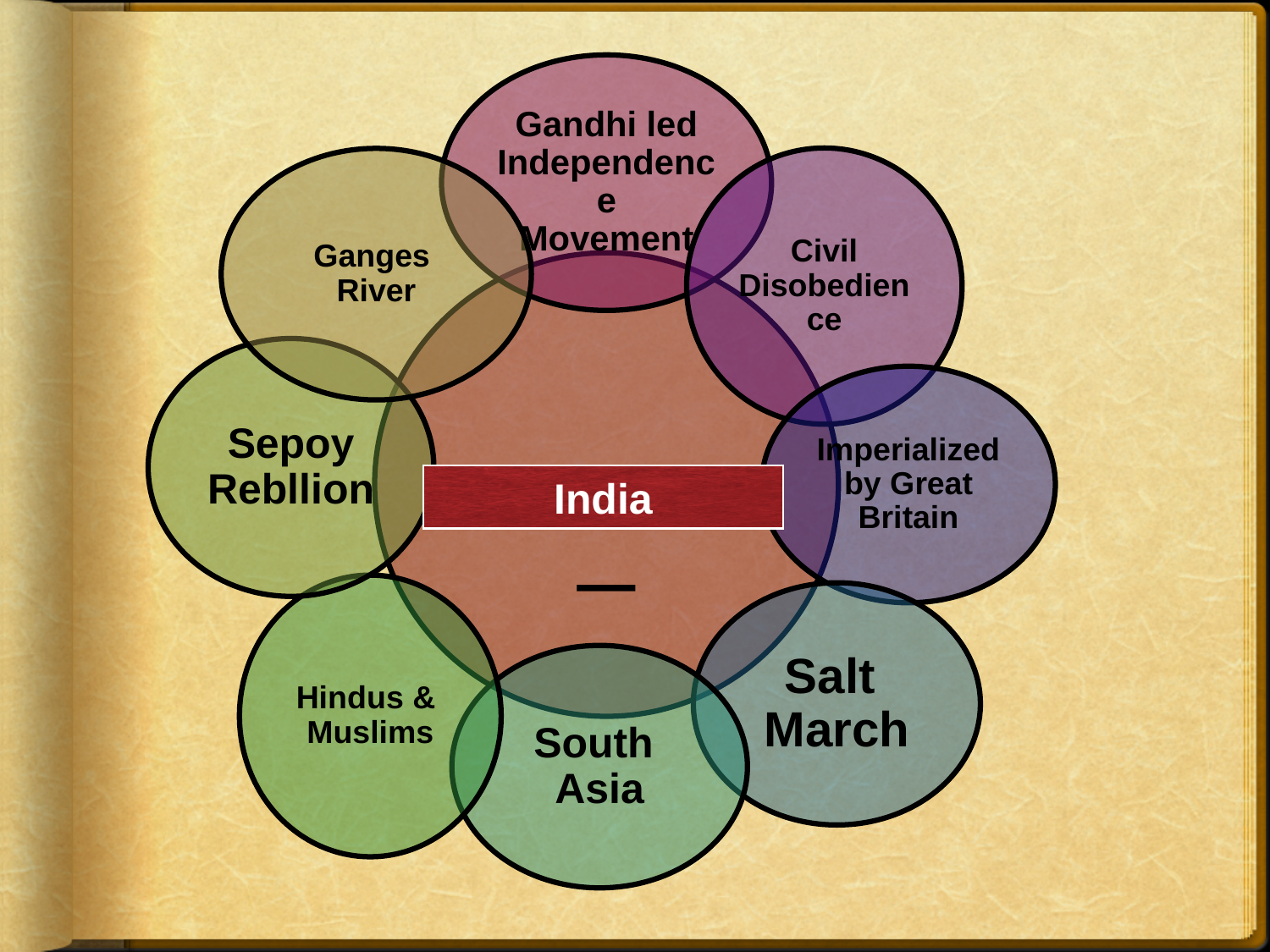

______
Gandhi led
Independence
Movement
Civil Disobedience
Imperialized by Great Britain
Salt
March
South
Asia
Hindus &
Muslims
Sepoy Rebllion
Ganges
River
India